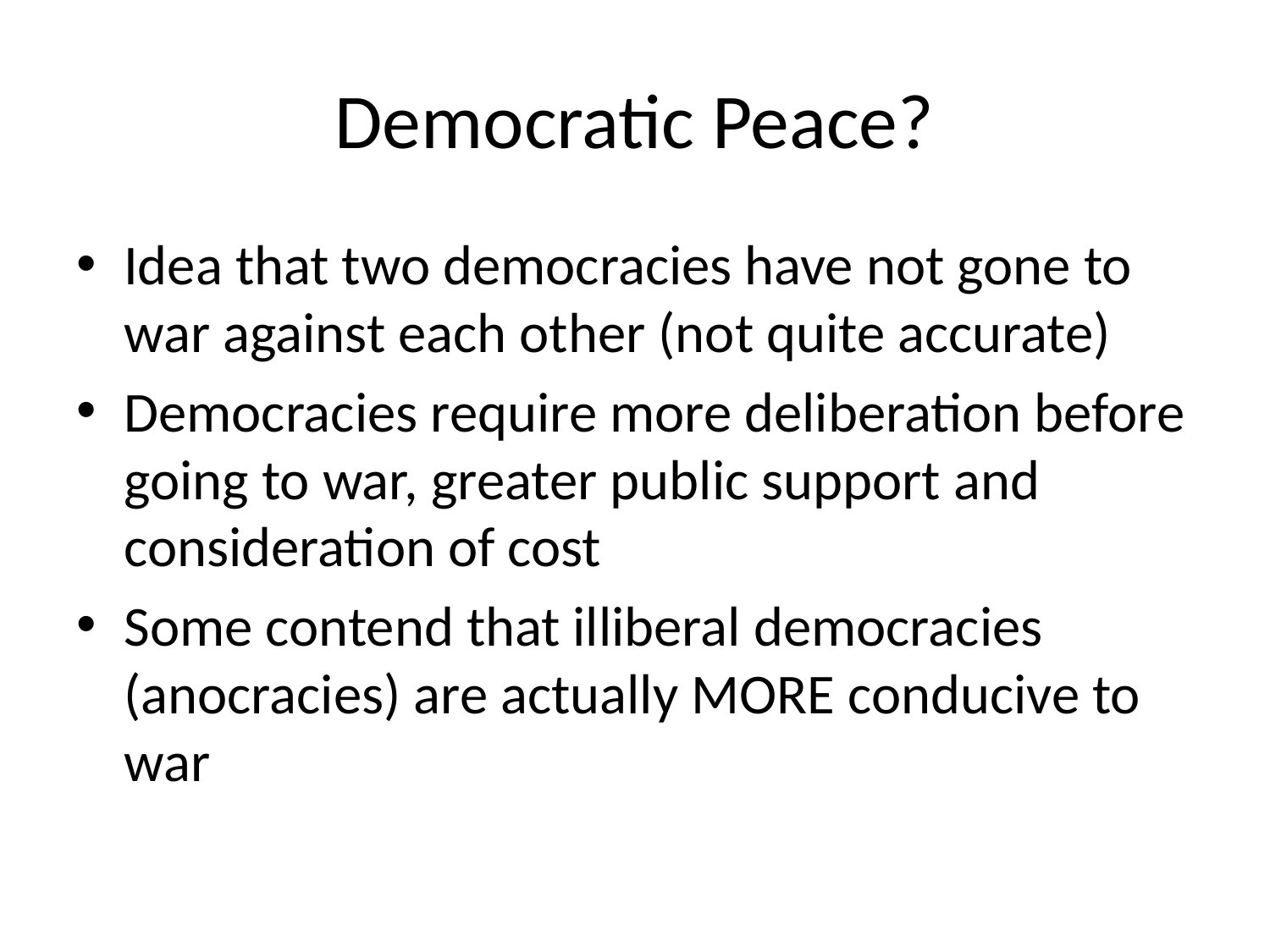

# Democratic Peace?
Idea that two democracies have not gone to war against each other (not quite accurate)
Democracies require more deliberation before going to war, greater public support and consideration of cost
Some contend that illiberal democracies (anocracies) are actually MORE conducive to war